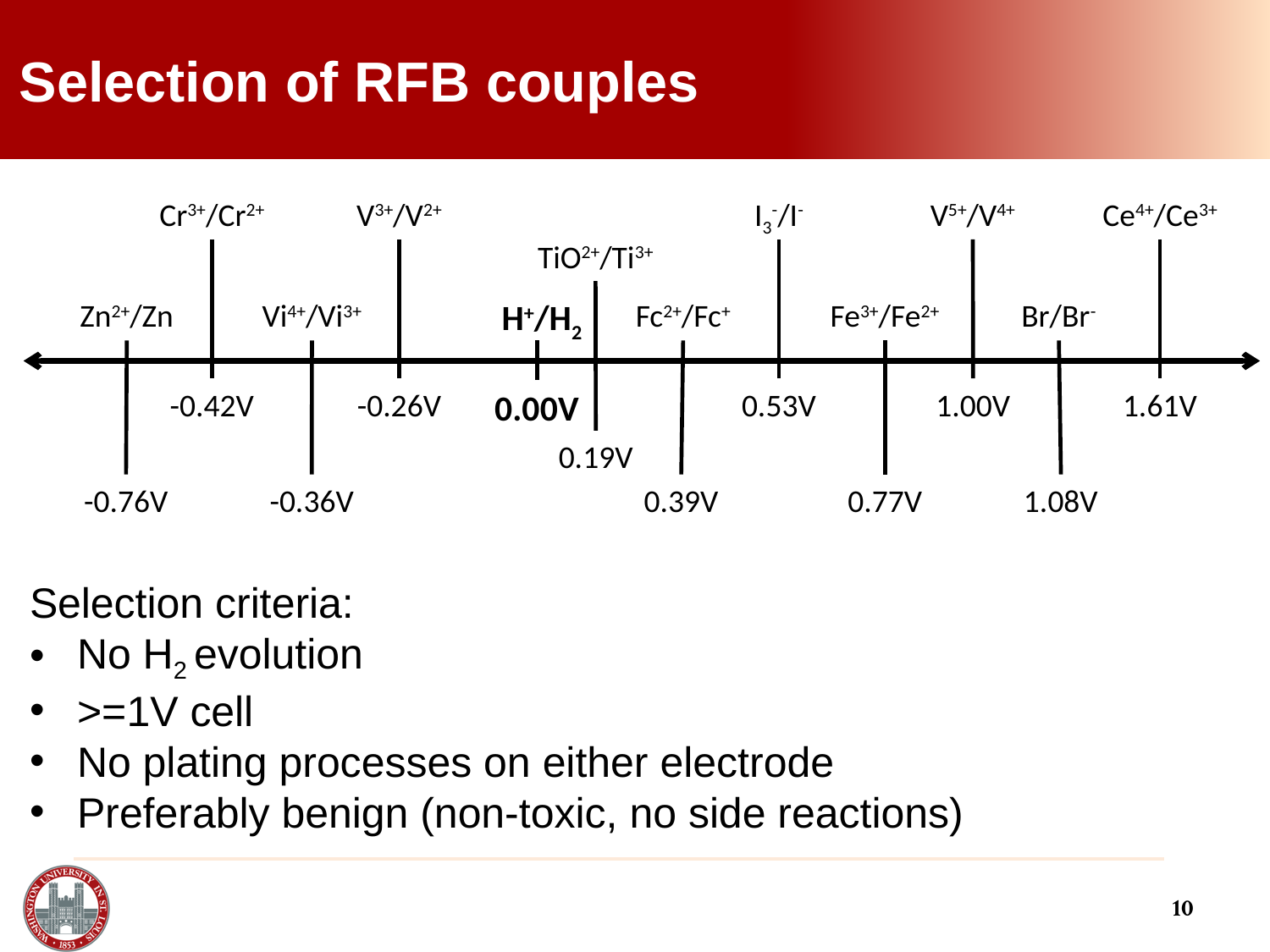

Selection of RFB couples
Cr3+/Cr2+
V3+/V2+
I3-/I-
V5+/V4+
Ce4+/Ce3+
Zn2+/Zn
Fc2+/Fc+
Fe3+/Fe2+
Br/Br-
Vi4+/Vi3+
H+/H2
-0.42V
-0.26V
0.53V
1.00V
1.61V
0.00V
-0.76V
-0.36V
0.39V
0.77V
1.08V
TiO2+/Ti3+
0.19V
Selection criteria:
No H2 evolution
>=1V cell
No plating processes on either electrode
Preferably benign (non-toxic, no side reactions)
10